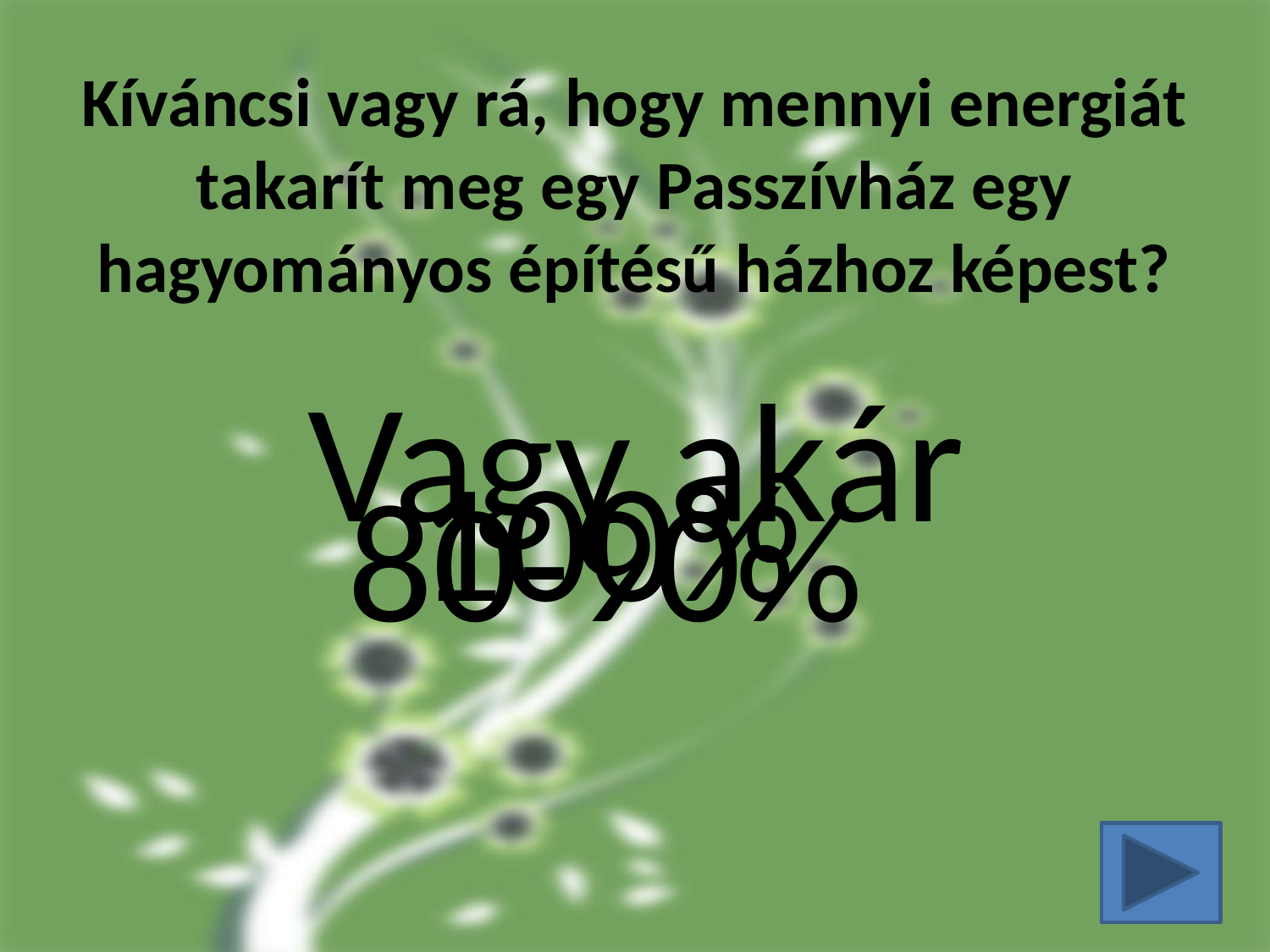

# Kíváncsi vagy rá, hogy mennyi energiát takarít meg egy Passzívház egy hagyományos építésű házhoz képest?
Vagy akár
100%
80-90%